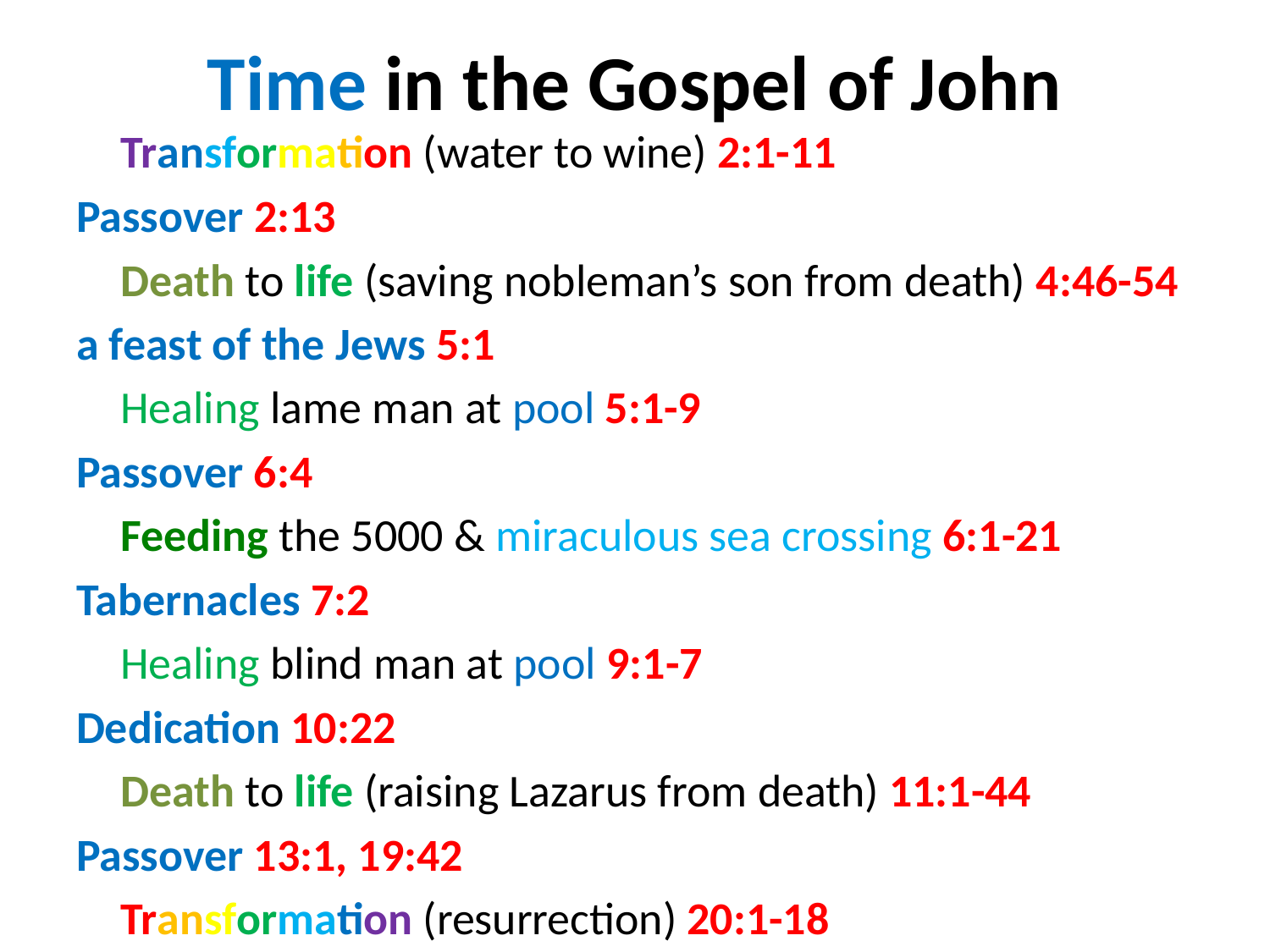

# Time in the Gospel of John
	Transformation (water to wine) 2:1-11
Passover 2:13
	Death to life (saving nobleman’s son from death) 4:46-54
a feast of the Jews 5:1
	Healing lame man at pool 5:1-9
Passover 6:4
	Feeding the 5000 & miraculous sea crossing 6:1-21
Tabernacles 7:2
	Healing blind man at pool 9:1-7
Dedication 10:22
	Death to life (raising Lazarus from death) 11:1-44
Passover 13:1, 19:42
	Transformation (resurrection) 20:1-18